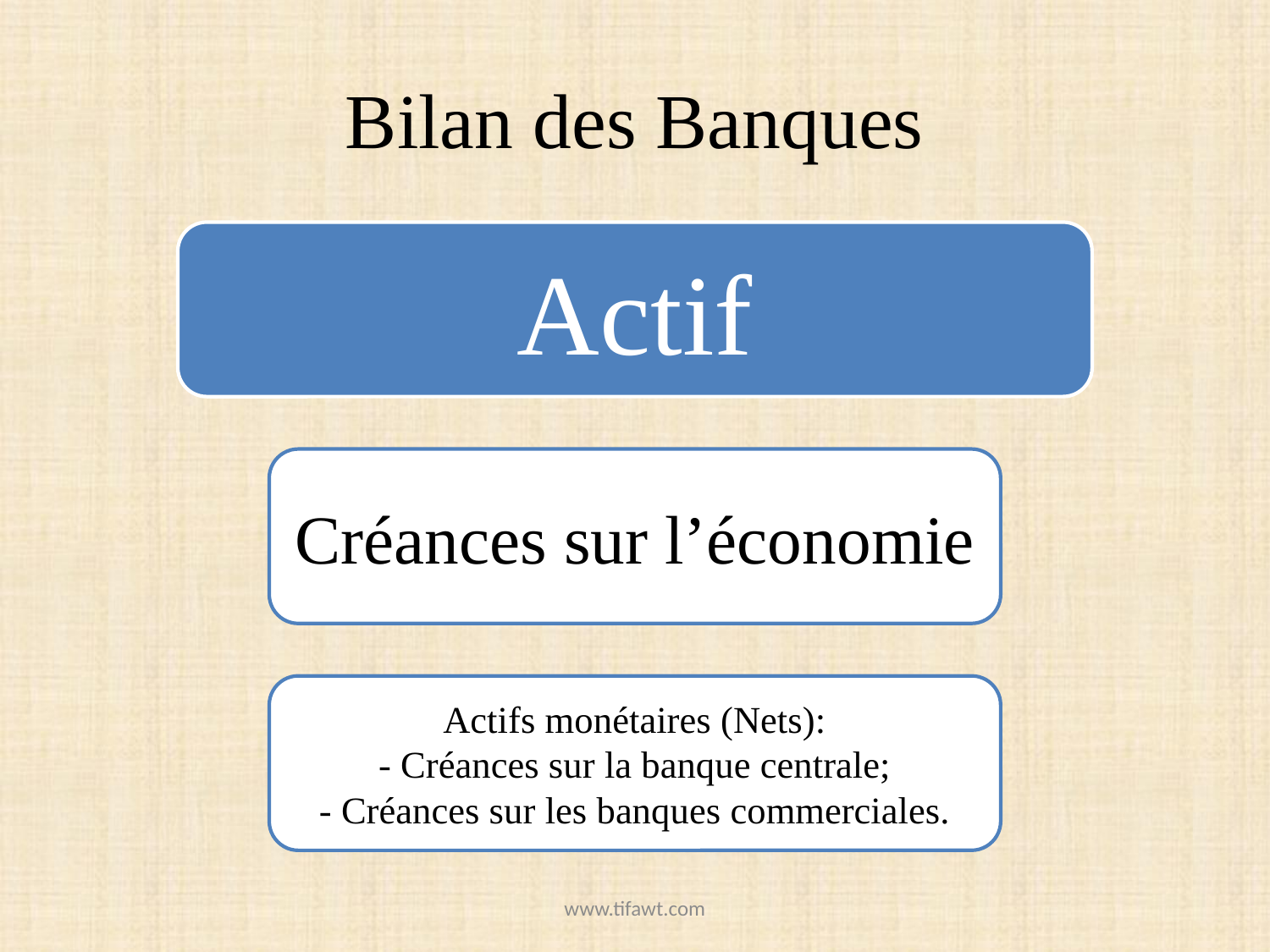

# Bilan des Banques
Actif
Actifs monétaires (Nets):
- Créances sur la banque centrale;
- Créances sur les banques commerciales.
Créances sur l’économie
www.tifawt.com